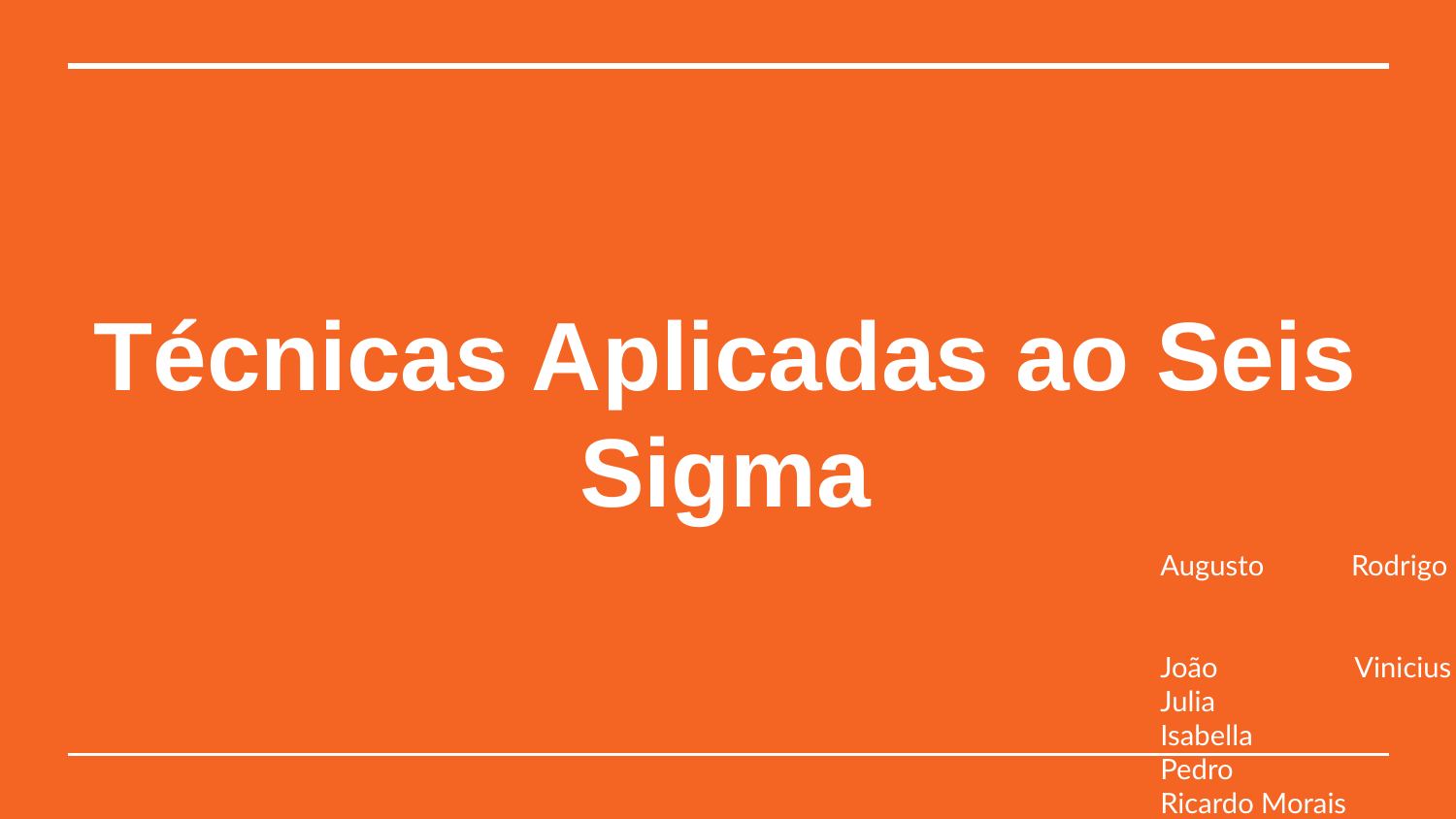

# Técnicas Aplicadas ao Seis Sigma
Augusto            Rodrigo
João                   Vinicius
Julia
Isabella
Pedro
Ricardo Morais